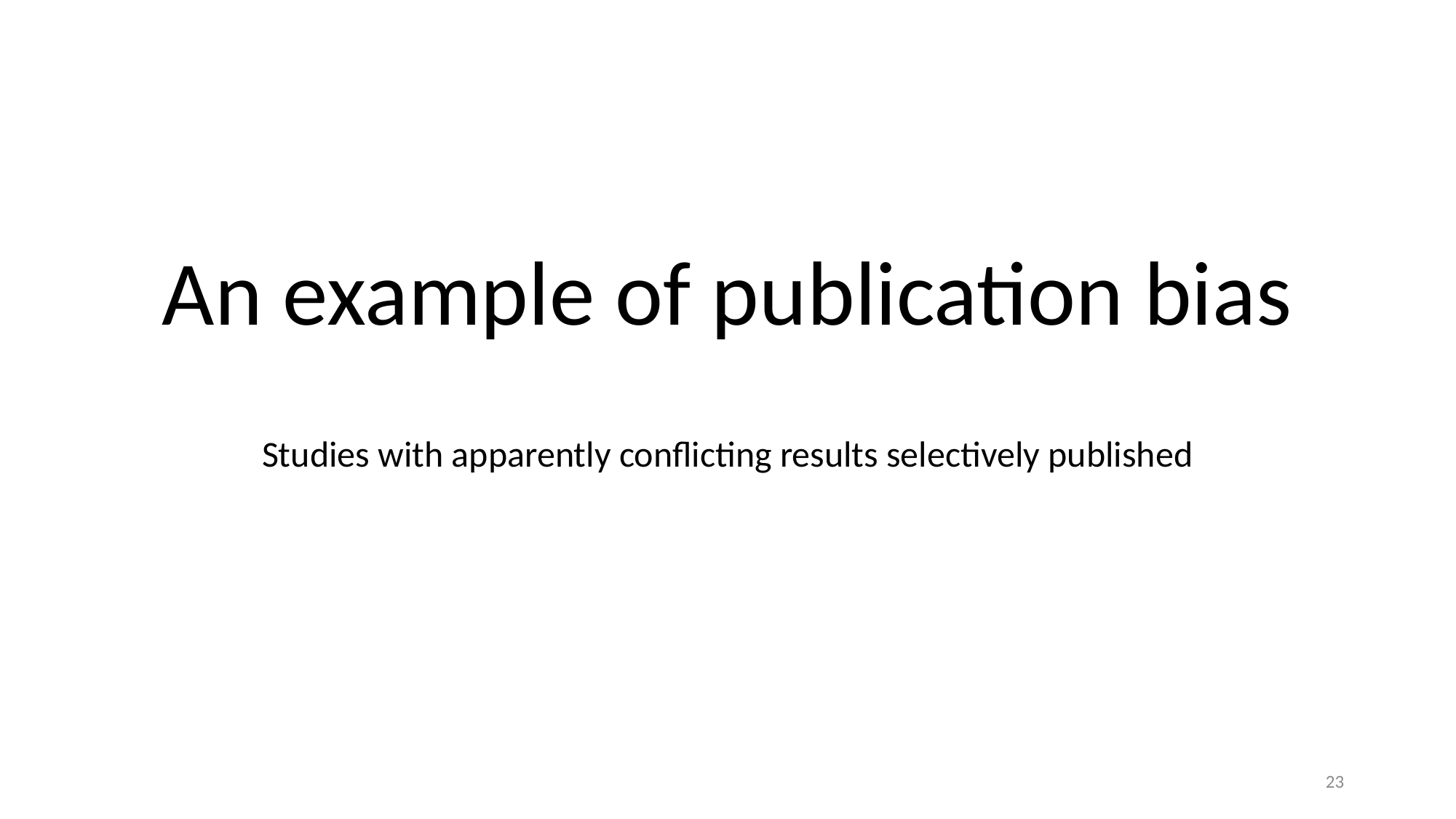

# An example of publication bias
Studies with apparently conflicting results selectively published
23